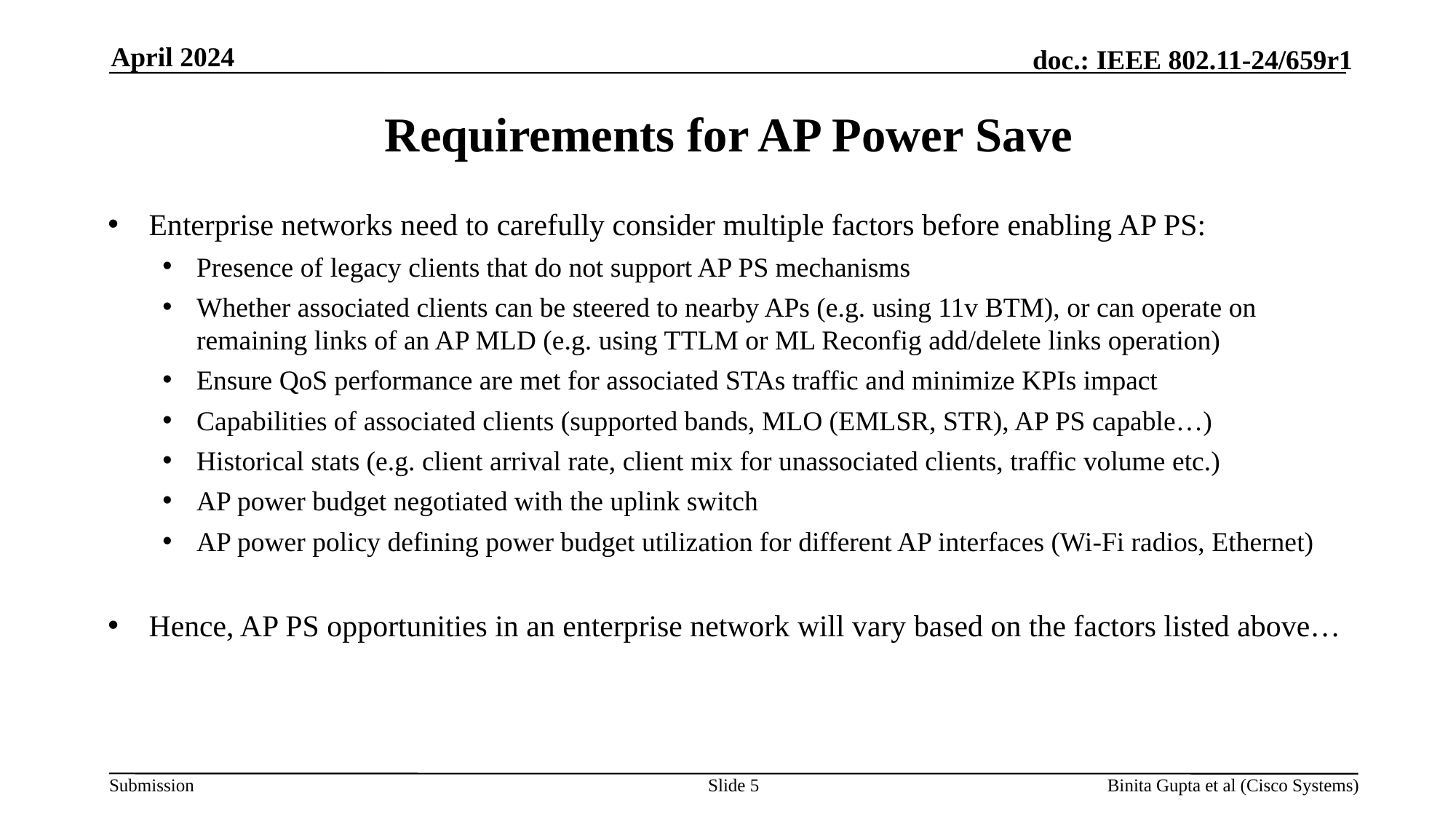

April 2024
# Requirements for AP Power Save
Enterprise networks need to carefully consider multiple factors before enabling AP PS:
Presence of legacy clients that do not support AP PS mechanisms
Whether associated clients can be steered to nearby APs (e.g. using 11v BTM), or can operate on remaining links of an AP MLD (e.g. using TTLM or ML Reconfig add/delete links operation)
Ensure QoS performance are met for associated STAs traffic and minimize KPIs impact
Capabilities of associated clients (supported bands, MLO (EMLSR, STR), AP PS capable…)
Historical stats (e.g. client arrival rate, client mix for unassociated clients, traffic volume etc.)
AP power budget negotiated with the uplink switch
AP power policy defining power budget utilization for different AP interfaces (Wi-Fi radios, Ethernet)

Hence, AP PS opportunities in an enterprise network will vary based on the factors listed above…
Slide 5
Binita Gupta et al (Cisco Systems)